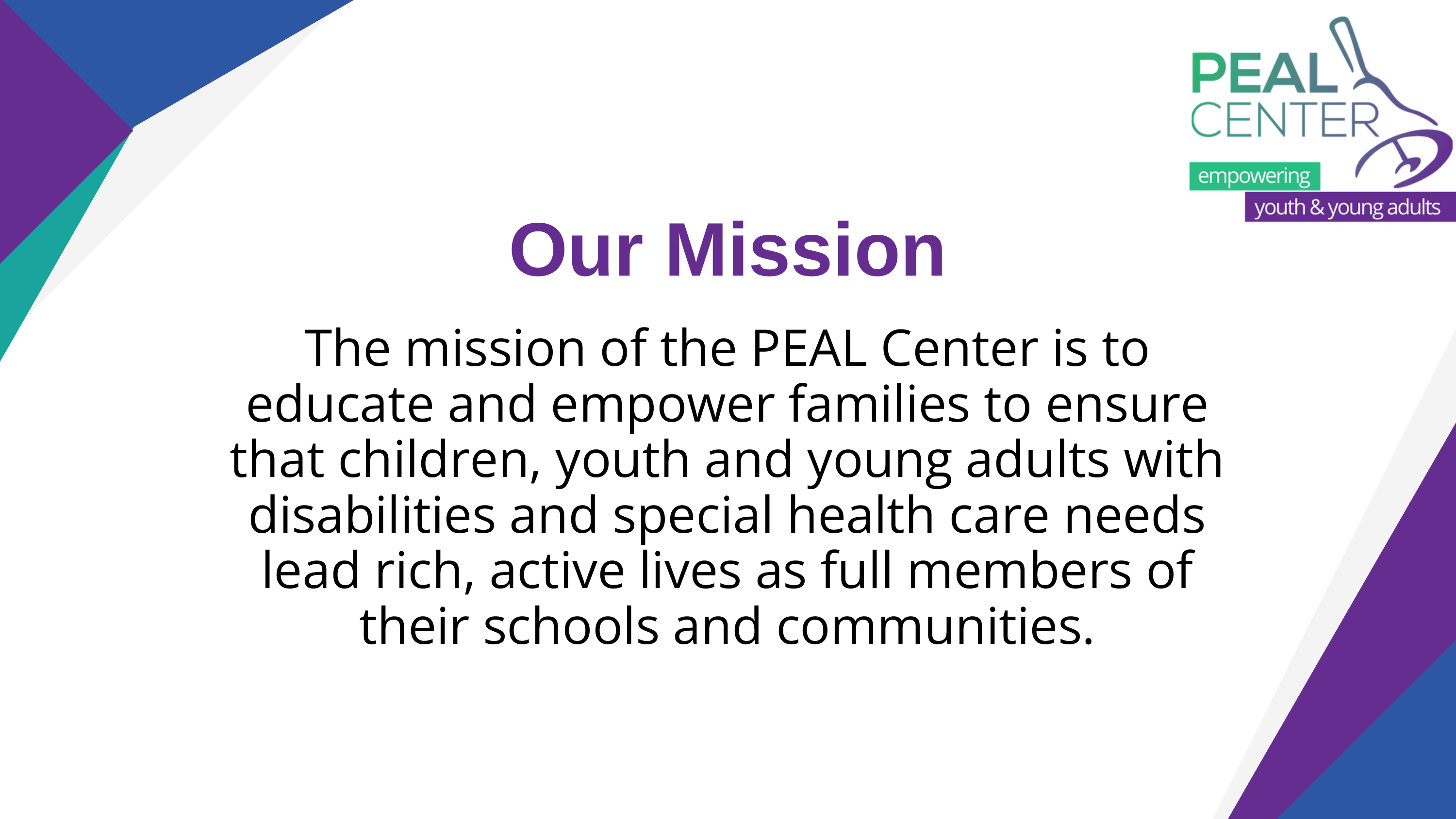

Our Mission

The mission of the PEAL Center is to educate and empower families to ensure that children, youth and young adults with disabilities and special health care needs lead rich, active lives as full members of their schools and communities.